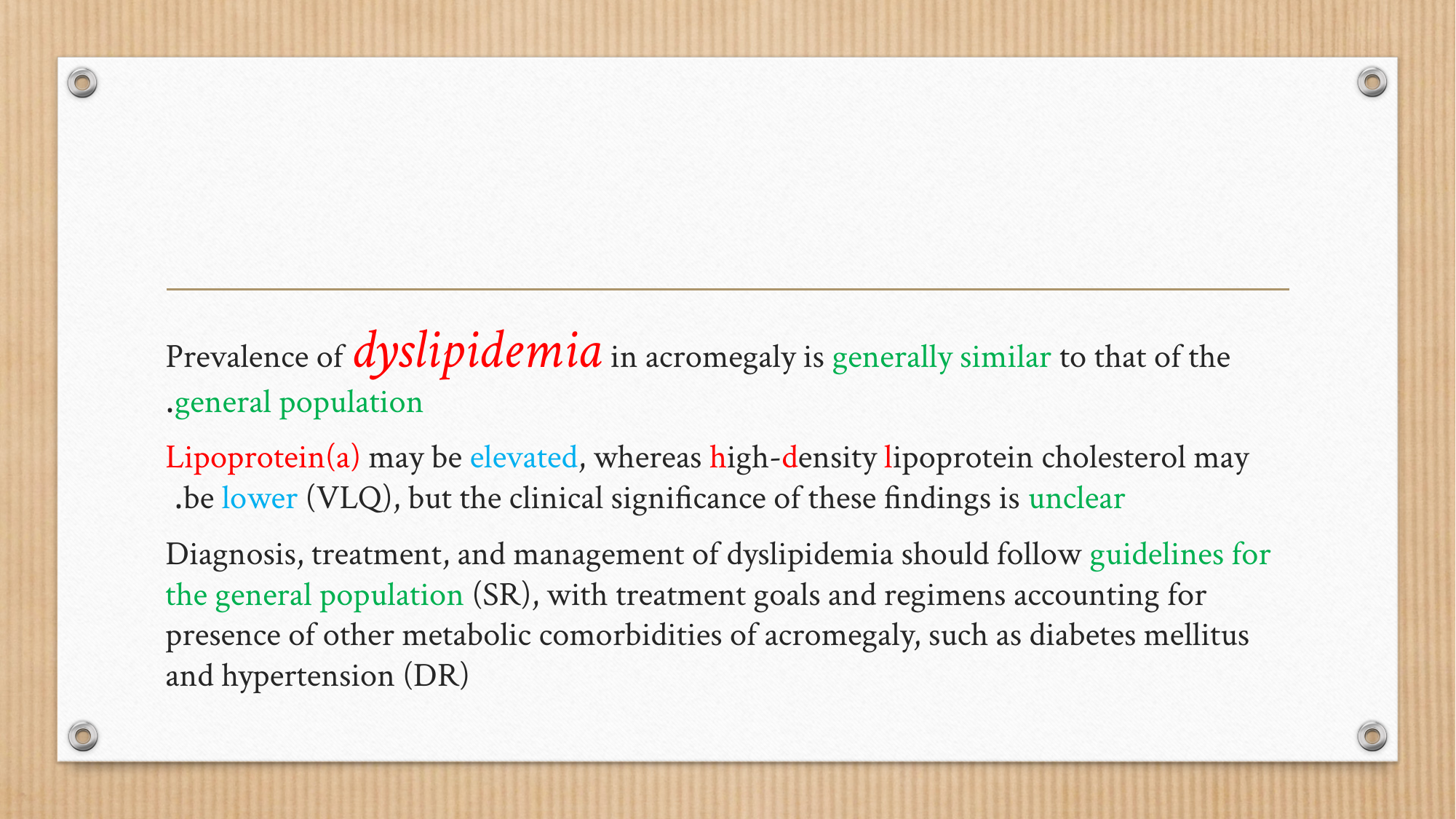

#
Prevalence of dyslipidemia in acromegaly is generally similar to that of the general population.
 Lipoprotein(a) may be elevated, whereas high-density lipoprotein cholesterol may be lower (VLQ), but the clinical significance of these findings is unclear.
Diagnosis, treatment, and management of dyslipidemia should follow guidelines for the general population (SR), with treatment goals and regimens accounting for presence of other metabolic comorbidities of acromegaly, such as diabetes mellitus and hypertension (DR)